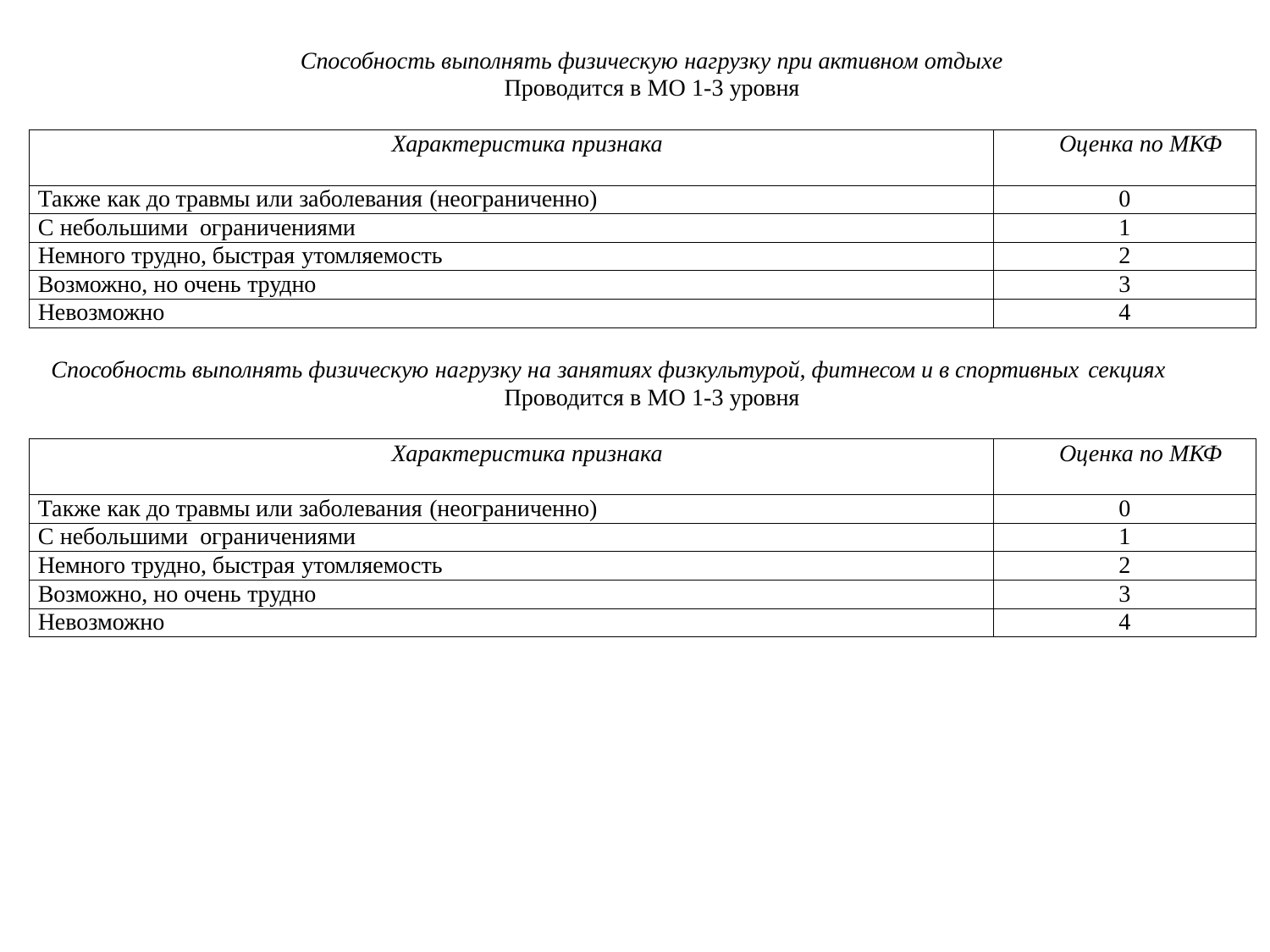

Способность выполнять физическую нагрузку при активном отдыхе
Проводится в МО 1-3 уровня
| Характеристика признака | Оценка по МКФ |
| --- | --- |
| Также как до травмы или заболевания (неограниченно) | 0 |
| С небольшими ограничениями | 1 |
| Немного трудно, быстрая утомляемость | 2 |
| Возможно, но очень трудно | 3 |
| Невозможно | 4 |
Способность выполнять физическую нагрузку на занятиях физкультурой, фитнесом и в спортивных секциях
Проводится в МО 1-3 уровня
| Характеристика признака | Оценка по МКФ |
| --- | --- |
| Также как до травмы или заболевания (неограниченно) | 0 |
| С небольшими ограничениями | 1 |
| Немного трудно, быстрая утомляемость | 2 |
| Возможно, но очень трудно | 3 |
| Невозможно | 4 |